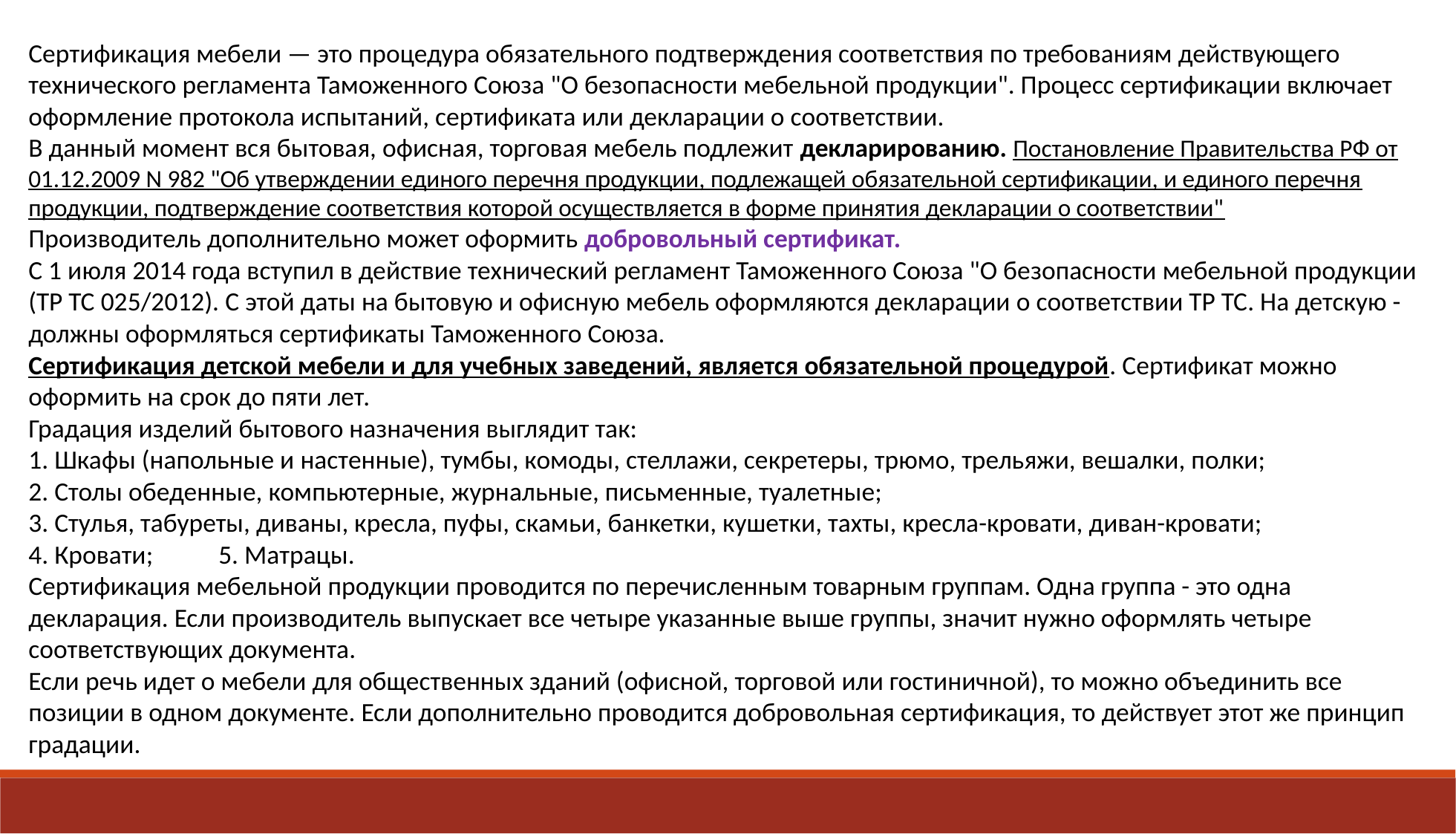

Сертификация мебели — это процедура обязательного подтверждения соответствия по требованиям действующего технического регламента Таможенного Союза "О безопасности мебельной продукции". Процесс сертификации включает оформление протокола испытаний, сертификата или декларации о соответствии.
В данный момент вся бытовая, офисная, торговая мебель подлежит декларированию. Постановление Правительства РФ от 01.12.2009 N 982 "Об утверждении единого перечня продукции, подлежащей обязательной сертификации, и единого перечня продукции, подтверждение соответствия которой осуществляется в форме принятия декларации о соответствии"
Производитель дополнительно может оформить добровольный сертификат.
С 1 июля 2014 года вступил в действие технический регламент Таможенного Союза "О безопасности мебельной продукции (ТР ТС 025/2012). С этой даты на бытовую и офисную мебель оформляются декларации о соответствии ТР ТС. На детскую - должны оформляться сертификаты Таможенного Союза.
Сертификация детской мебели и для учебных заведений, является обязательной процедурой. Сертификат можно оформить на срок до пяти лет.
Градация изделий бытового назначения выглядит так:
1. Шкафы (напольные и настенные), тумбы, комоды, стеллажи, секретеры, трюмо, трельяжи, вешалки, полки;
2. Столы обеденные, компьютерные, журнальные, письменные, туалетные;
3. Стулья, табуреты, диваны, кресла, пуфы, скамьи, банкетки, кушетки, тахты, кресла-кровати, диван-кровати;
4. Кровати;           5. Матрацы.
Сертификация мебельной продукции проводится по перечисленным товарным группам. Одна группа - это одна декларация. Если производитель выпускает все четыре указанные выше группы, значит нужно оформлять четыре соответствующих документа.
Если речь идет о мебели для общественных зданий (офисной, торговой или гостиничной), то можно объединить все позиции в одном документе. Если дополнительно проводится добровольная сертификация, то действует этот же принцип градации.